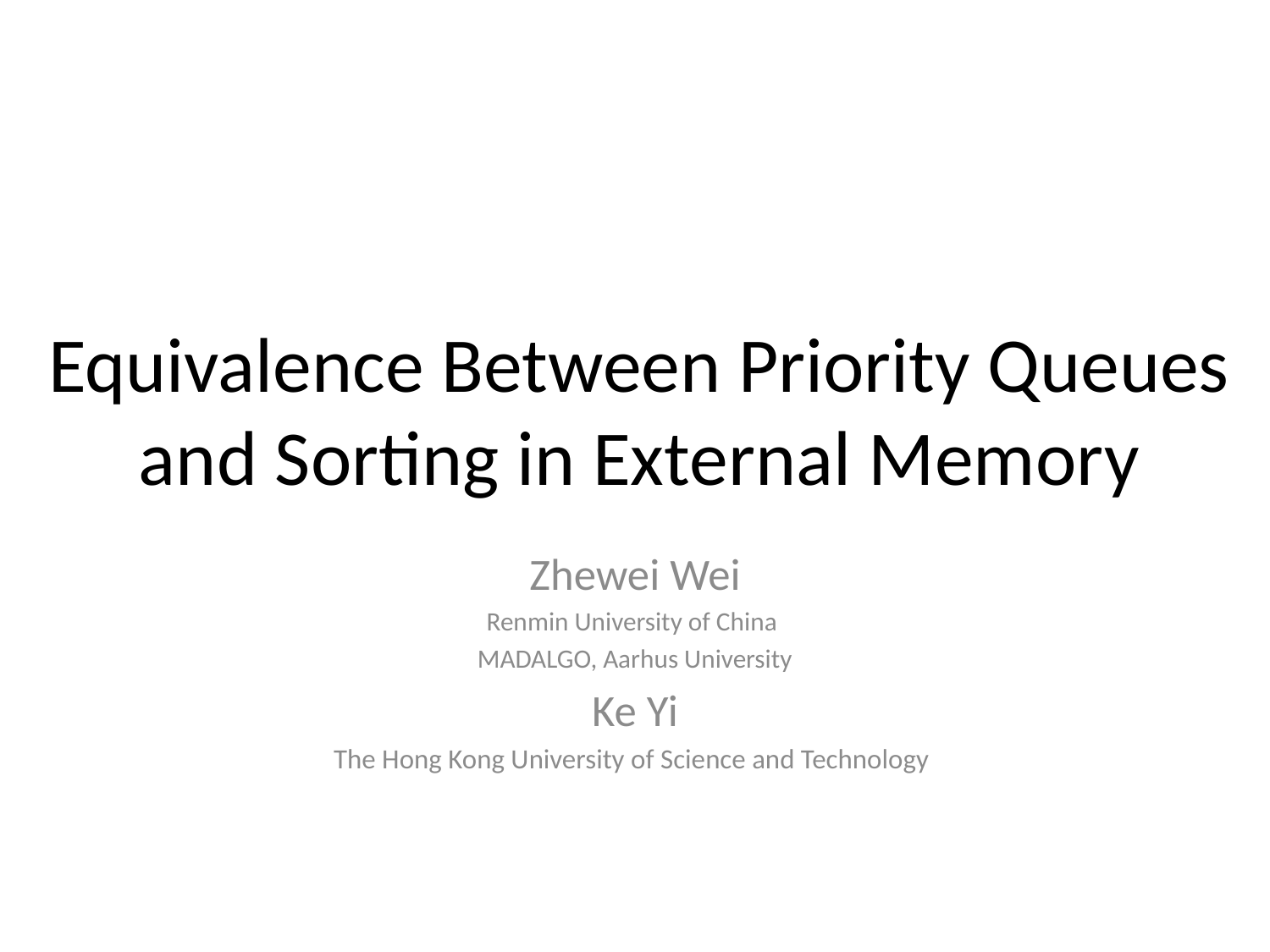

# Equivalence Between Priority Queues and Sorting in External Memory
Zhewei Wei
Renmin University of China
MADALGO, Aarhus University
Ke Yi
The Hong Kong University of Science and Technology